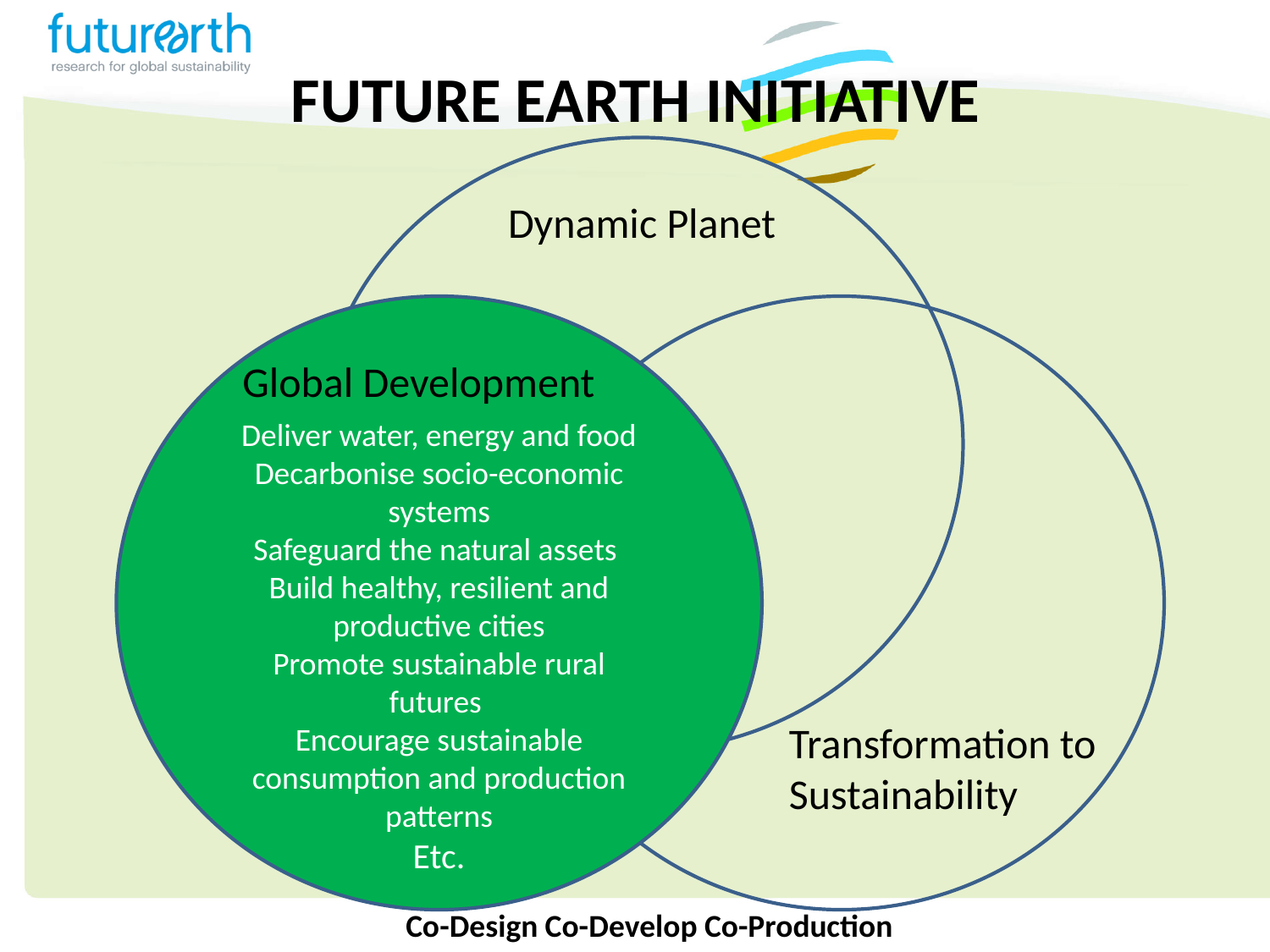

FUTURE EARTH INITIATIVE

Deliver water, energy and food
Decarbonise socio-economic systems
Safeguard the natural assets
Build healthy, resilient and productive cities
Promote sustainable rural futures
Encourage sustainable consumption and production patterns
Etc.

Dynamic Planet
Global Development
Transformation to
Sustainability